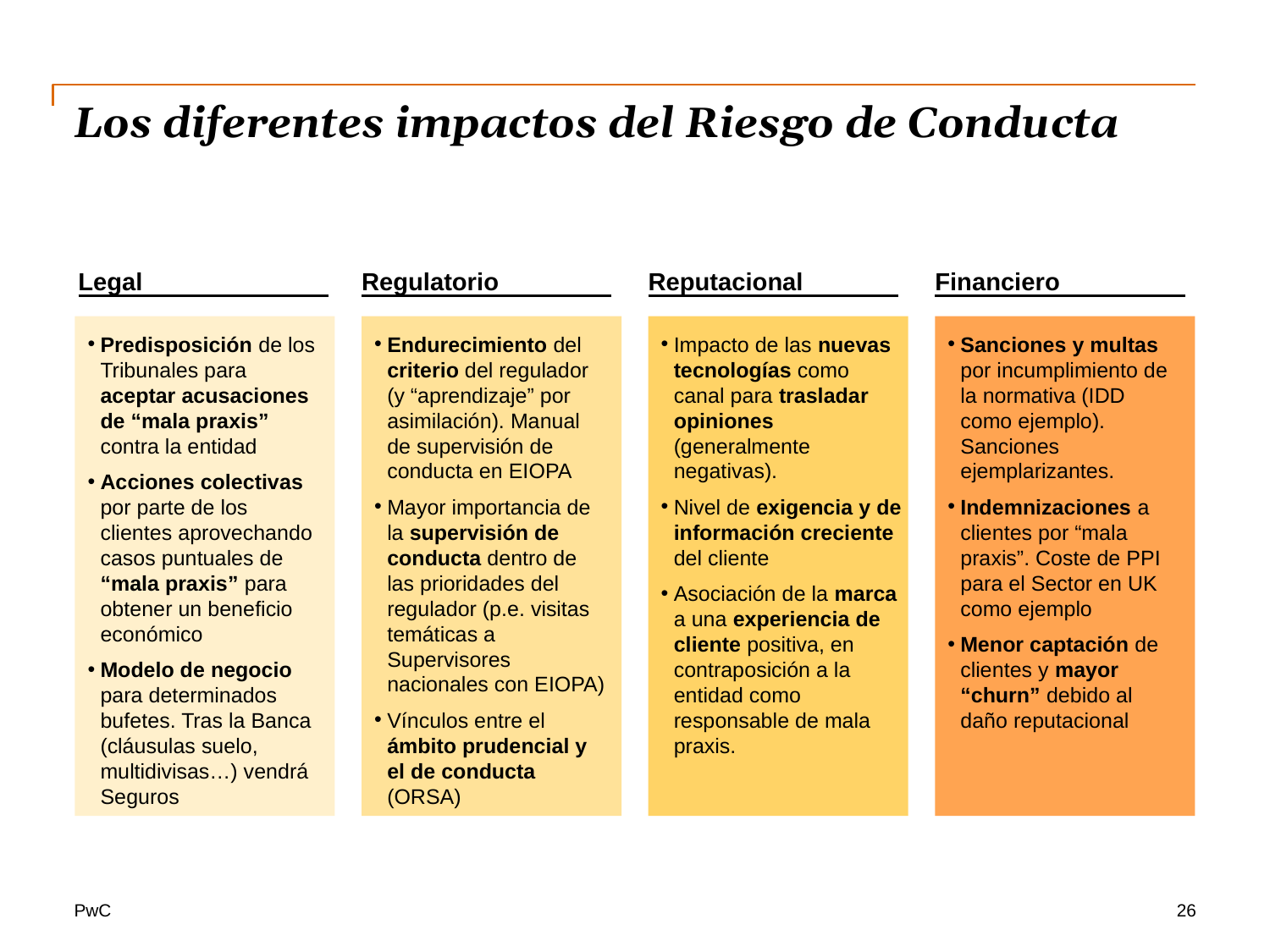

# Los diferentes impactos del Riesgo de Conducta
Legal
Regulatorio
Reputacional
Financiero
Predisposición de los Tribunales para aceptar acusaciones de “mala praxis” contra la entidad
Acciones colectivas por parte de los clientes aprovechando casos puntuales de “mala praxis” para obtener un beneficio económico
Modelo de negocio para determinados bufetes. Tras la Banca (cláusulas suelo, multidivisas…) vendrá Seguros
Endurecimiento del criterio del regulador (y “aprendizaje” por asimilación). Manual de supervisión de conducta en EIOPA
Mayor importancia de la supervisión de conducta dentro de las prioridades del regulador (p.e. visitas temáticas a Supervisores nacionales con EIOPA)
Vínculos entre el ámbito prudencial y el de conducta (ORSA)
Impacto de las nuevas tecnologías como canal para trasladar opiniones (generalmente negativas).
Nivel de exigencia y de información creciente del cliente
Asociación de la marca a una experiencia de cliente positiva, en contraposición a la entidad como responsable de mala praxis.
Sanciones y multas por incumplimiento de la normativa (IDD como ejemplo). Sanciones ejemplarizantes.
Indemnizaciones a clientes por “mala praxis”. Coste de PPI para el Sector en UK como ejemplo
Menor captación de clientes y mayor “churn” debido al daño reputacional
26